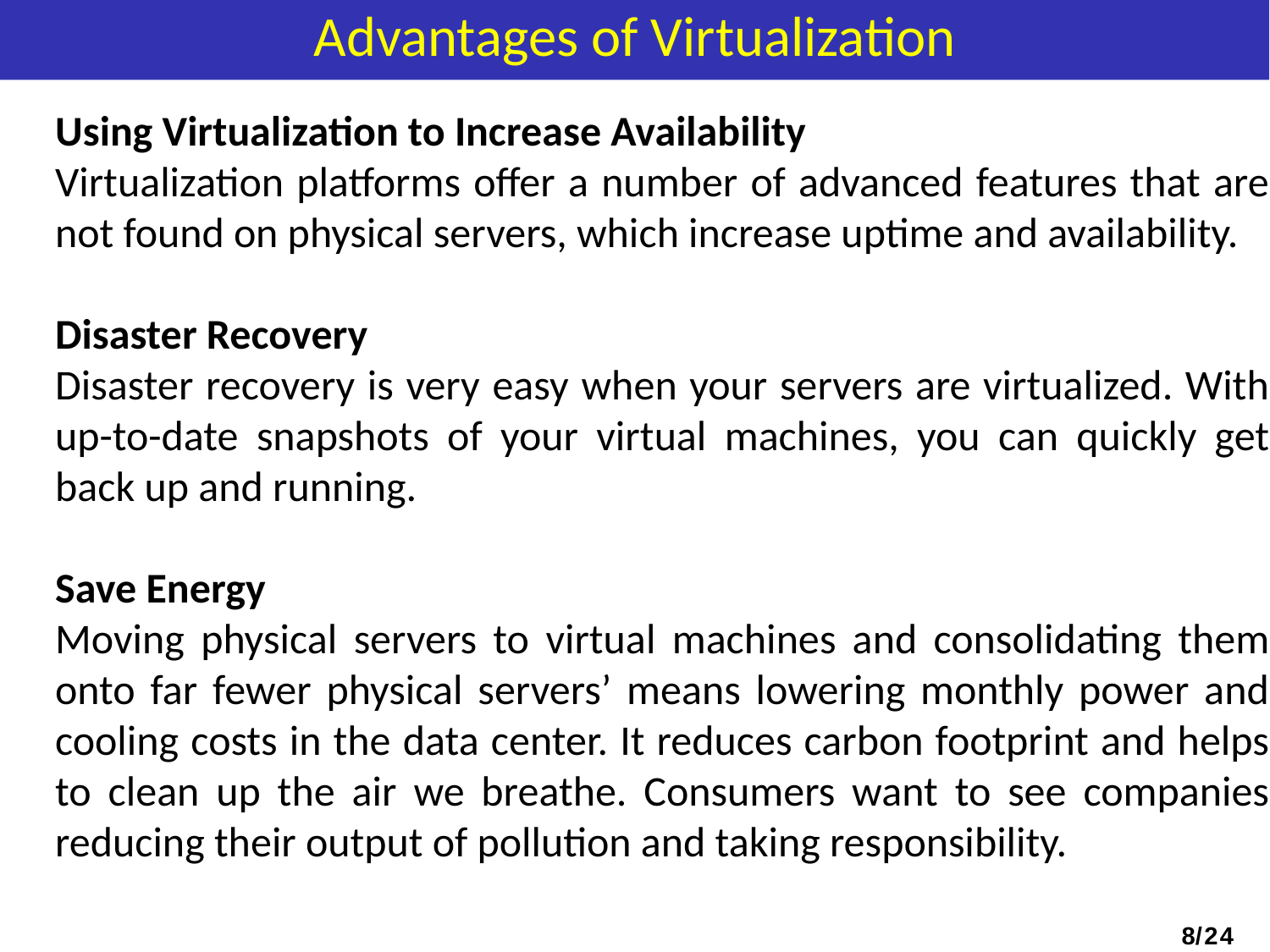

# Advantages of Virtualization
Using Virtualization to Increase Availability
Virtualization platforms offer a number of advanced features that are not found on physical servers, which increase uptime and availability.

Disaster Recovery
Disaster recovery is very easy when your servers are virtualized. With up-to-date snapshots of your virtual machines, you can quickly get back up and running.

Save Energy
Moving physical servers to virtual machines and consolidating them onto far fewer physical servers’ means lowering monthly power and cooling costs in the data center. It reduces carbon footprint and helps to clean up the air we breathe. Consumers want to see companies reducing their output of pollution and taking responsibility.

8/24